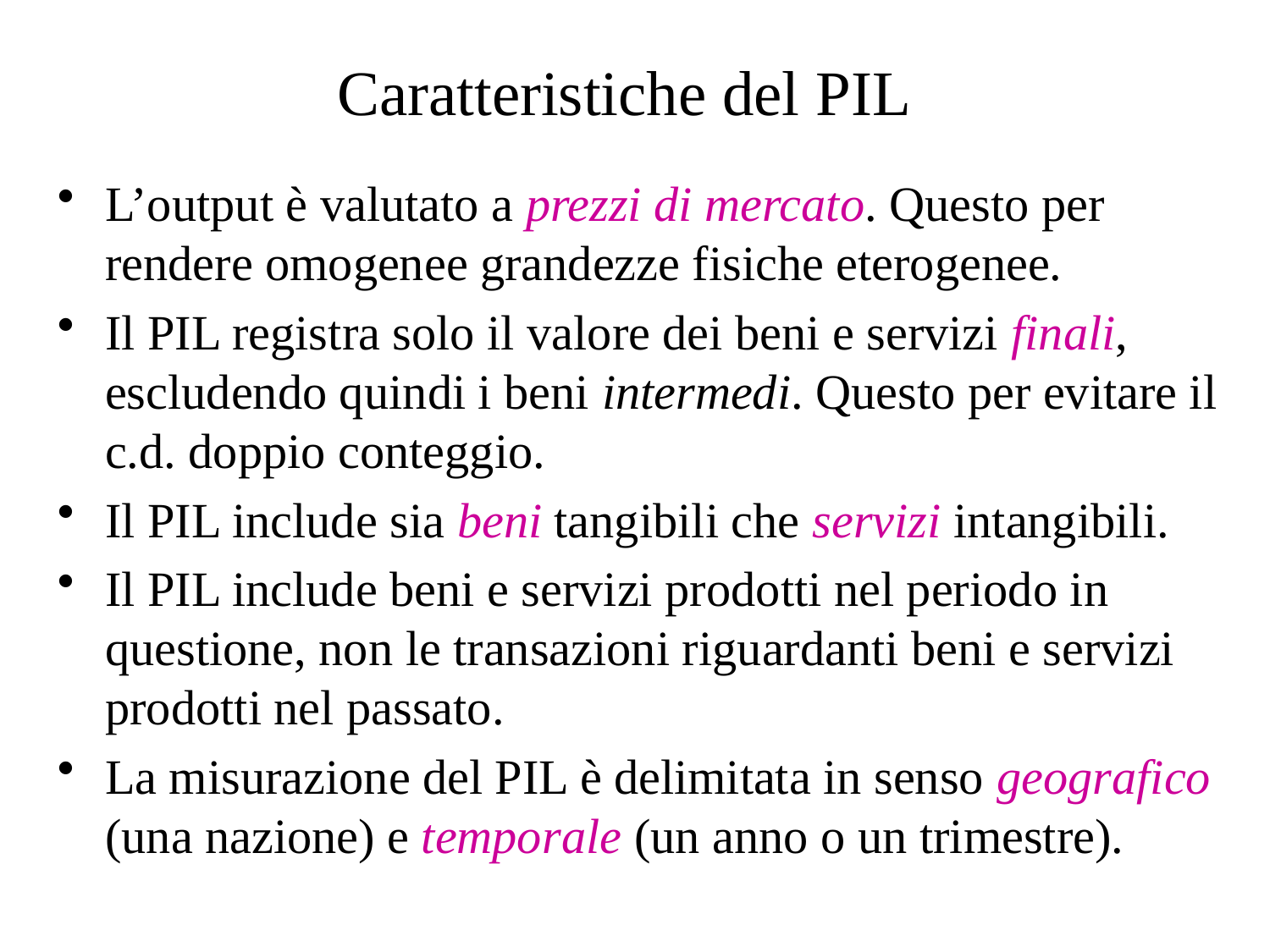

# Caratteristiche del PIL
L’output è valutato a prezzi di mercato. Questo per rendere omogenee grandezze fisiche eterogenee.
Il PIL registra solo il valore dei beni e servizi finali, escludendo quindi i beni intermedi. Questo per evitare il c.d. doppio conteggio.
Il PIL include sia beni tangibili che servizi intangibili.
Il PIL include beni e servizi prodotti nel periodo in questione, non le transazioni riguardanti beni e servizi prodotti nel passato.
La misurazione del PIL è delimitata in senso geografico (una nazione) e temporale (un anno o un trimestre).